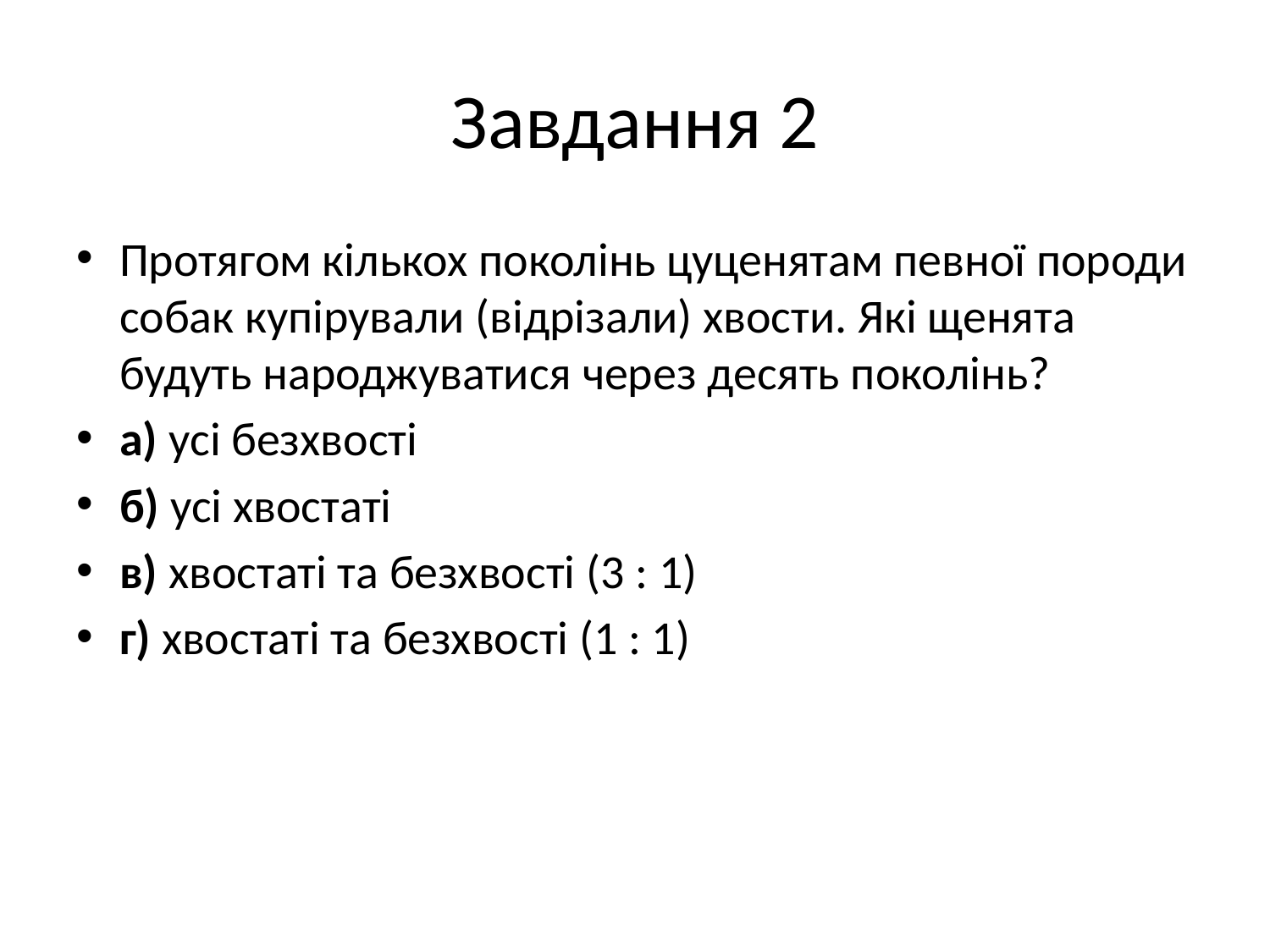

# Завдання 2
Протягом кількох поколінь цуценятам певної породи собак купірували (відрізали) хвости. Які щенята будуть народжуватися через десять поколінь?
а) усі безхвості
б) усі хвостаті
в) хвостаті та безхвості (3 : 1)
г) хвостаті та безхвості (1 : 1)